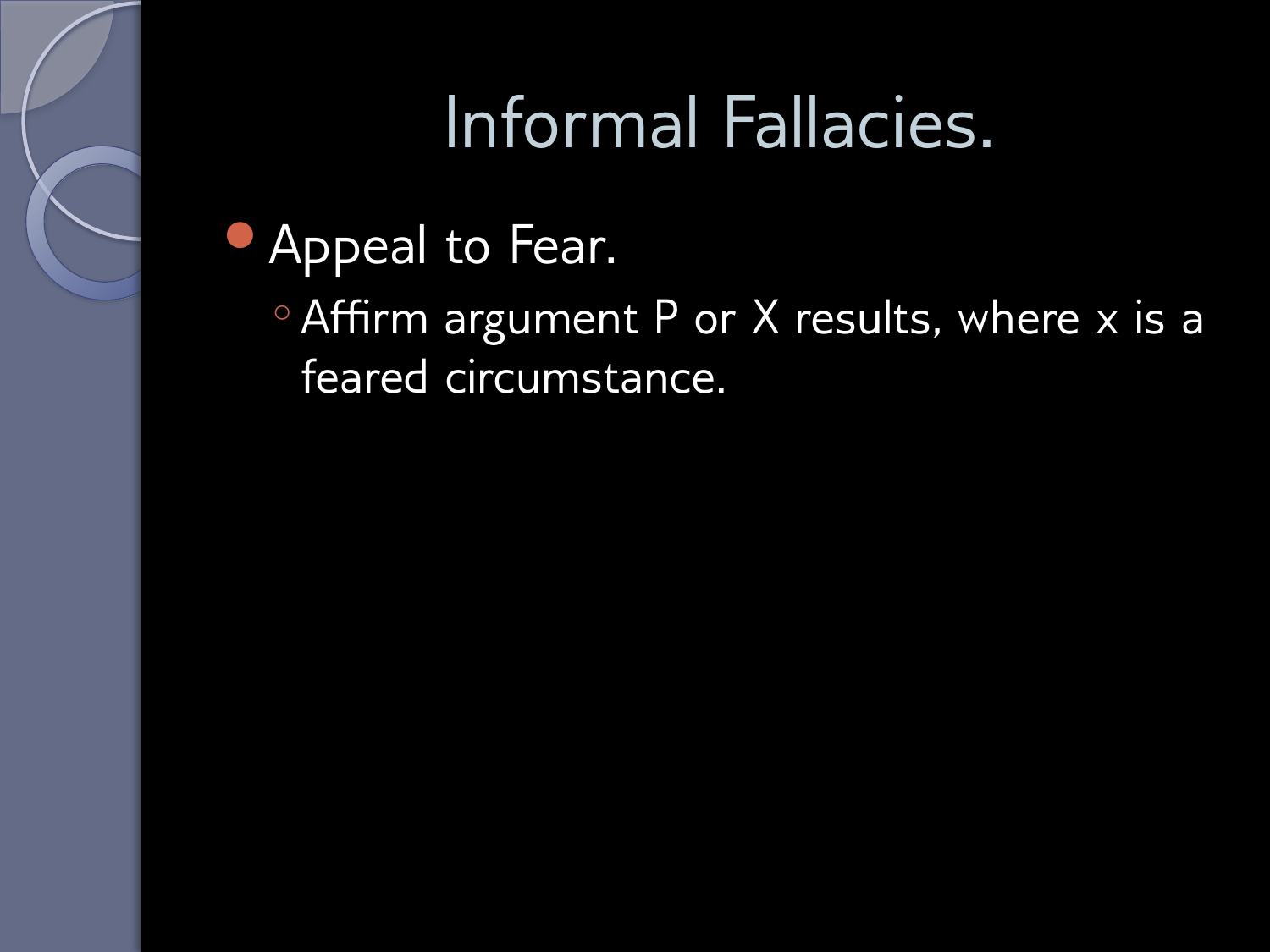

# Informal Fallacies.
Appeal to Fear.
Affirm argument P or X results, where x is a feared circumstance.